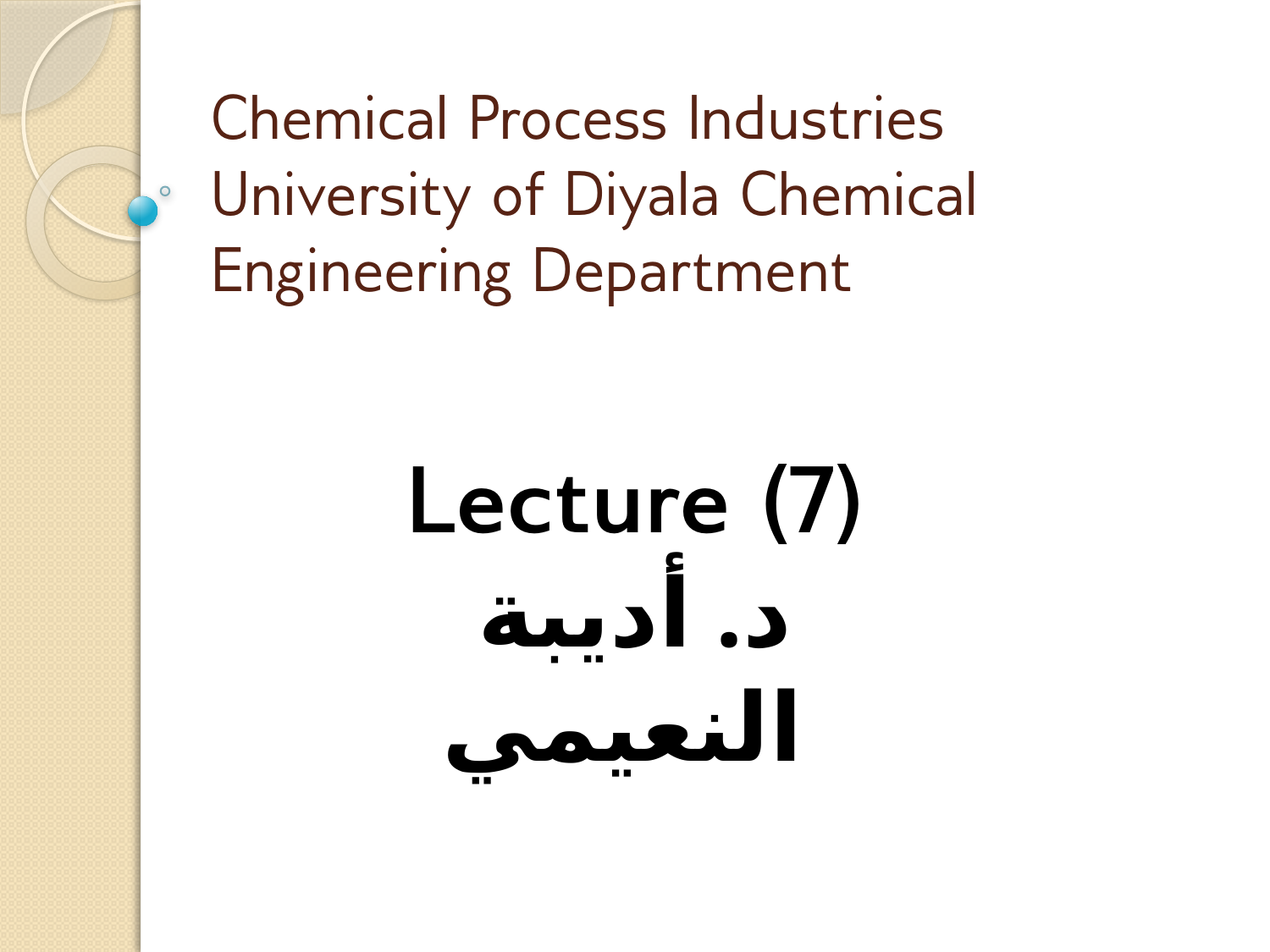

# Chemical Process Industries University of Diyala Chemical Engineering Department

Lecture (7)
د. أديبة النعيمي